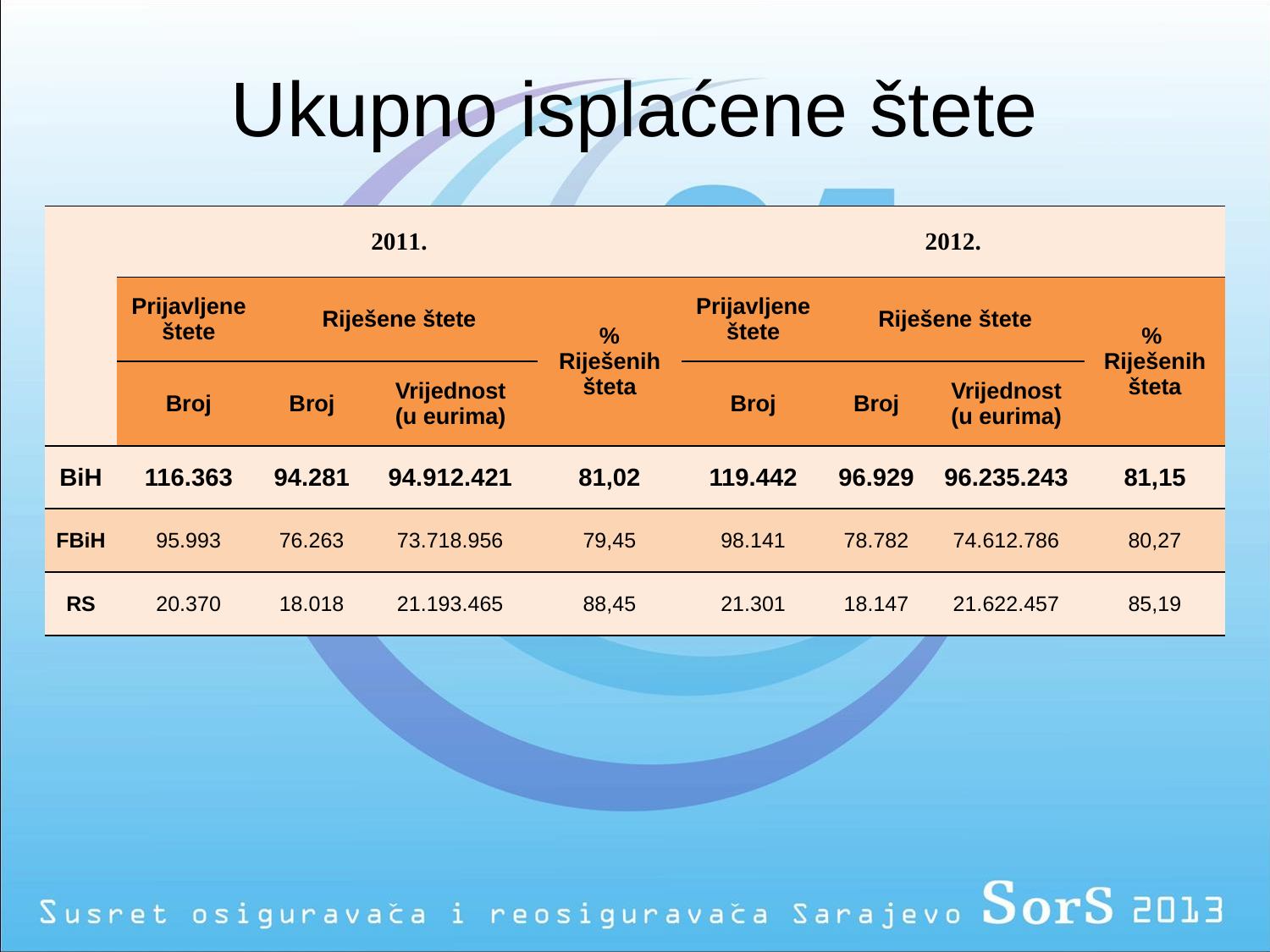

# Ukupno isplaćene štete
|  | 2011. |  |  |  | 2012. |  |  |  |
| --- | --- | --- | --- | --- | --- | --- | --- | --- |
|  | Prijavljene štete | Riješene štete |  | % Riješenih šteta | Prijavljene štete | Riješene štete |  | % Riješenih šteta |
|  | Broj | Broj | Vrijednost (u eurima) |  | Broj | Broj | Vrijednost (u eurima) |  |
| BiH | 116.363 | 94.281 | 94.912.421 | 81,02 | 119.442 | 96.929 | 96.235.243 | 81,15 |
| FBiH | 95.993 | 76.263 | 73.718.956 | 79,45 | 98.141 | 78.782 | 74.612.786 | 80,27 |
| RS | 20.370 | 18.018 | 21.193.465 | 88,45 | 21.301 | 18.147 | 21.622.457 | 85,19 |